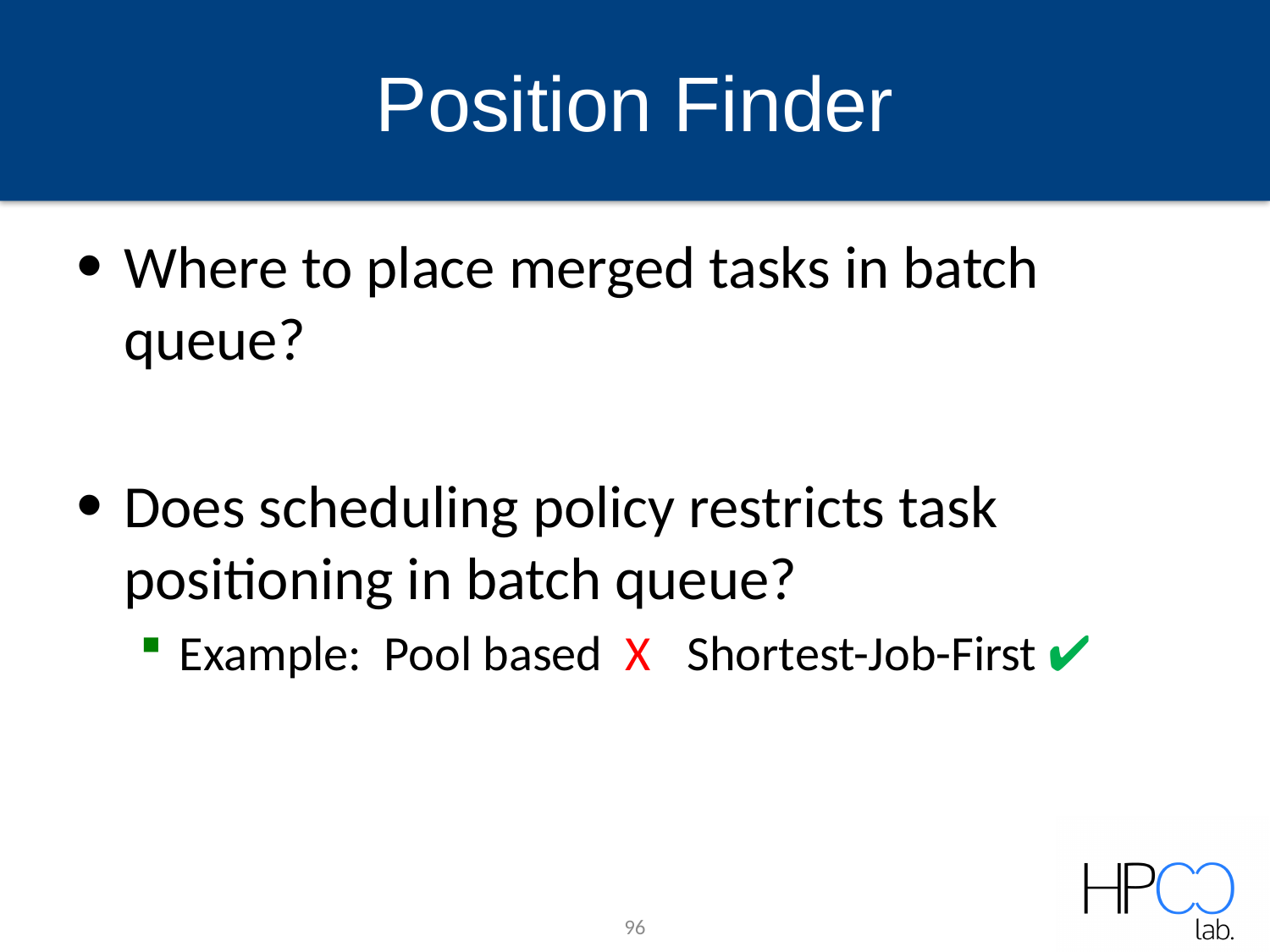

# Position Finder
Where to place merged tasks in batch queue?

Does scheduling policy restricts task positioning in batch queue?
Example:  Pool based  X 	Shortest-Job-First ✔

96